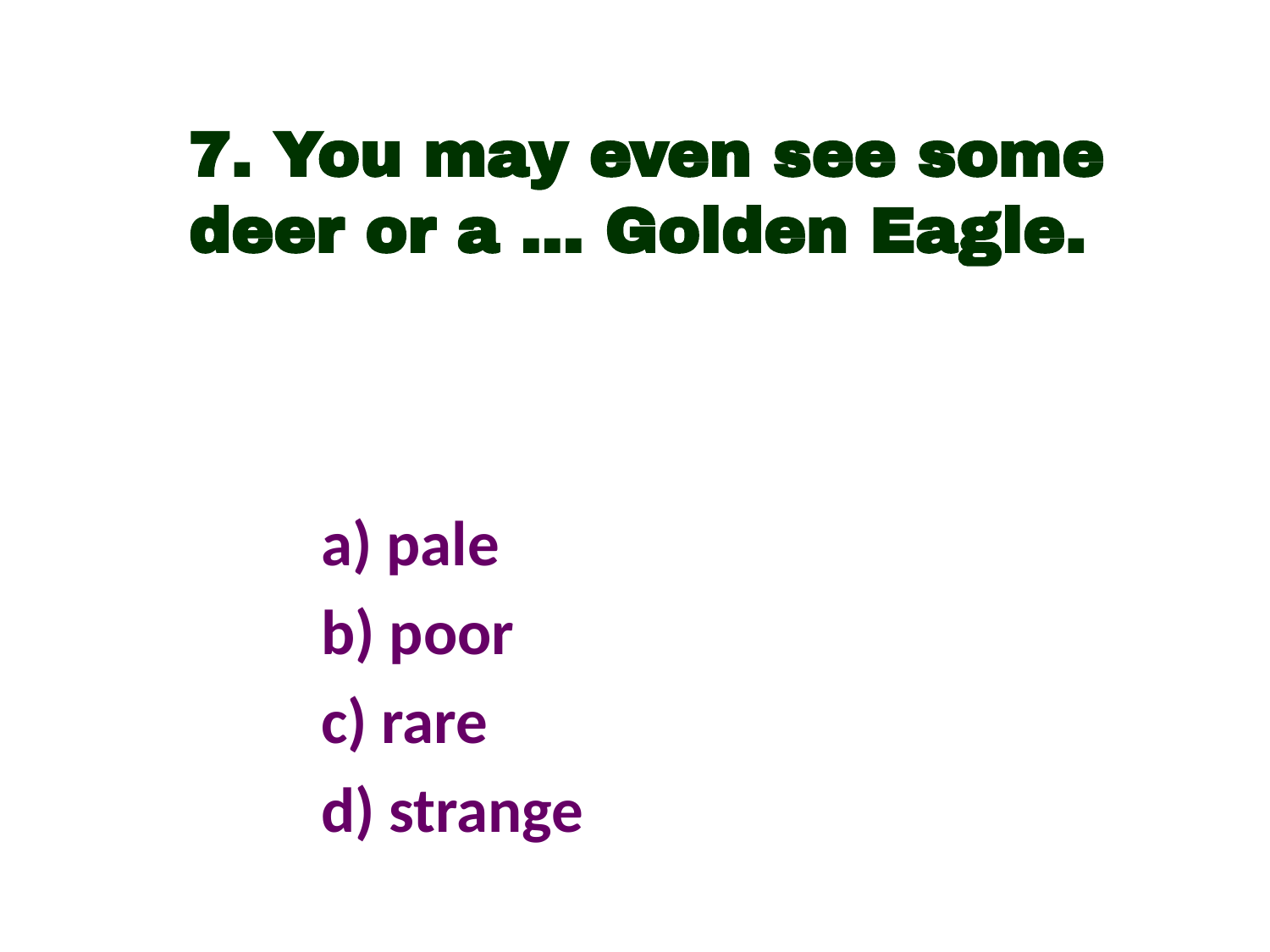

7. You may even see some deer or a … Golden Eagle.
a) pale
b) poor
c) rare
d) strange